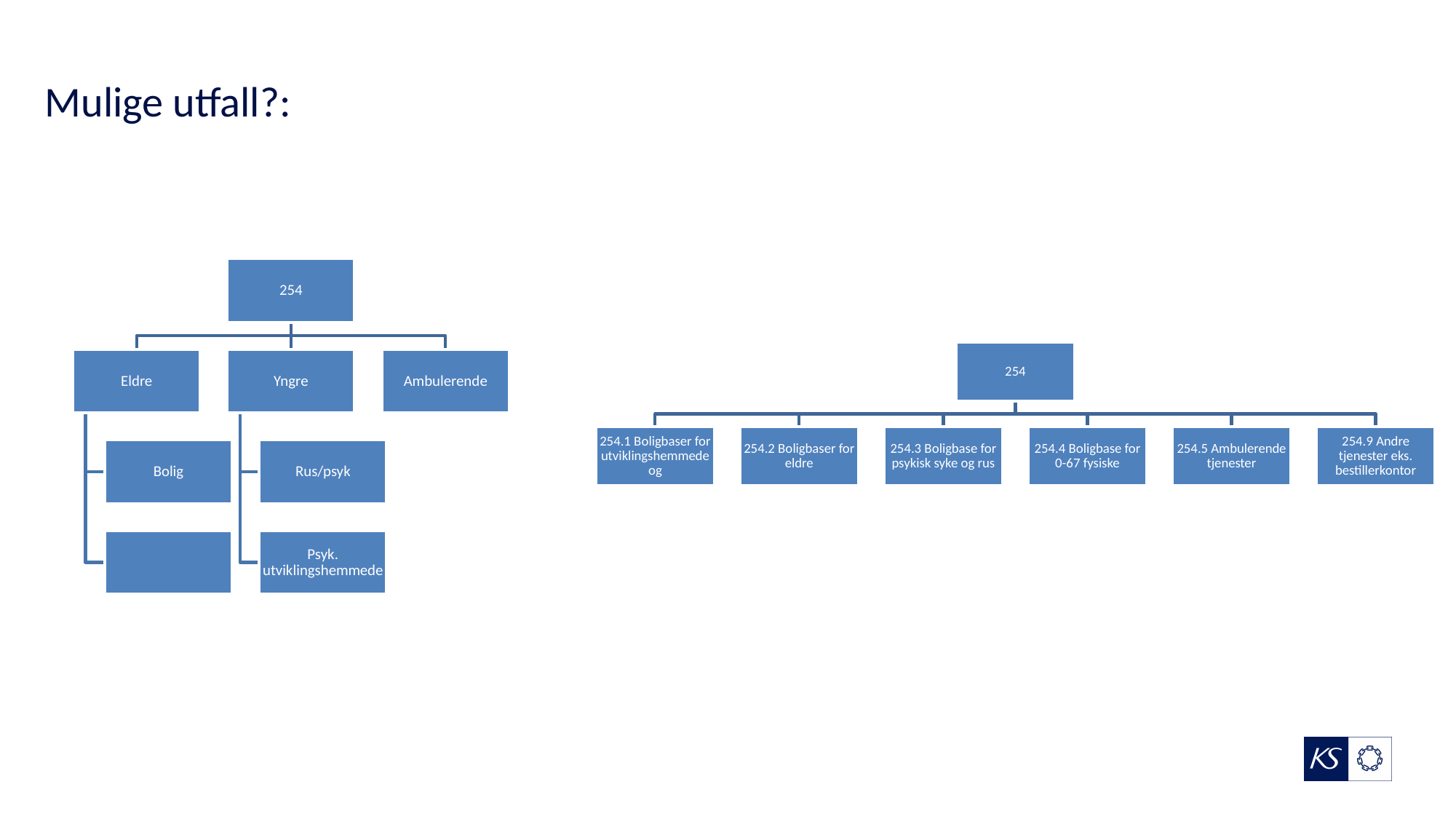

254
254.1 Boligbaser for utviklingshemmede og
254.2 Boligbaser for eldre
254.3 Boligbase for psykisk syke og rus
254.4 Boligbase for 0-67 fysiske
254.5 Ambulerende tjenester
254.9 Andre tjenester eks. bestillerkontor
# Mulige utfall?:
254
Eldre
Bolig

Yngre
Rus/psyk
Psyk. utviklingshemmede
Ambulerende